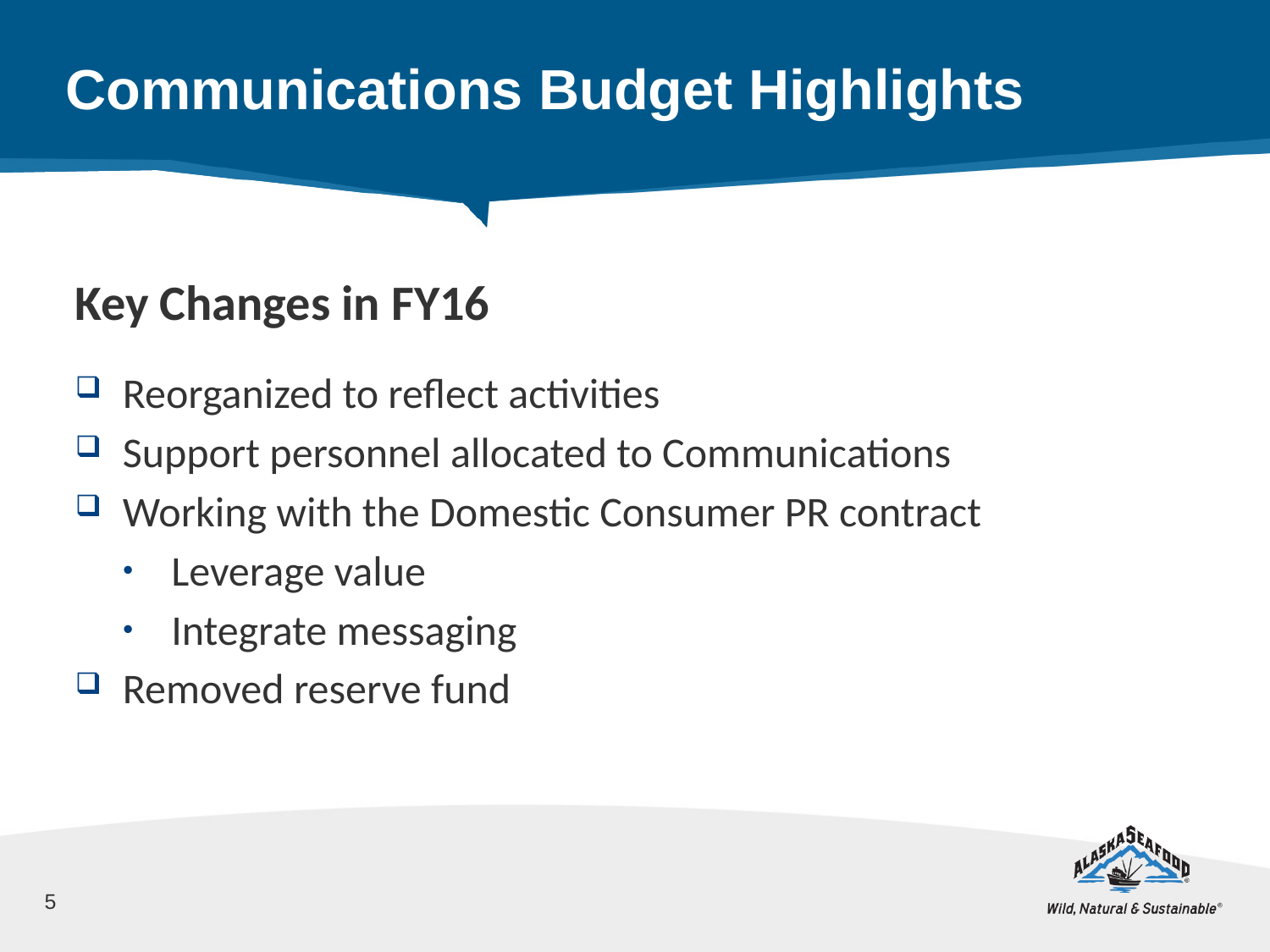

# Communications Budget Highlights
Key Changes in FY16

Reorganized to reflect activities
Support personnel allocated to Communications
Working with the Domestic Consumer PR contract
Leverage value
Integrate messaging
Removed reserve fund

5